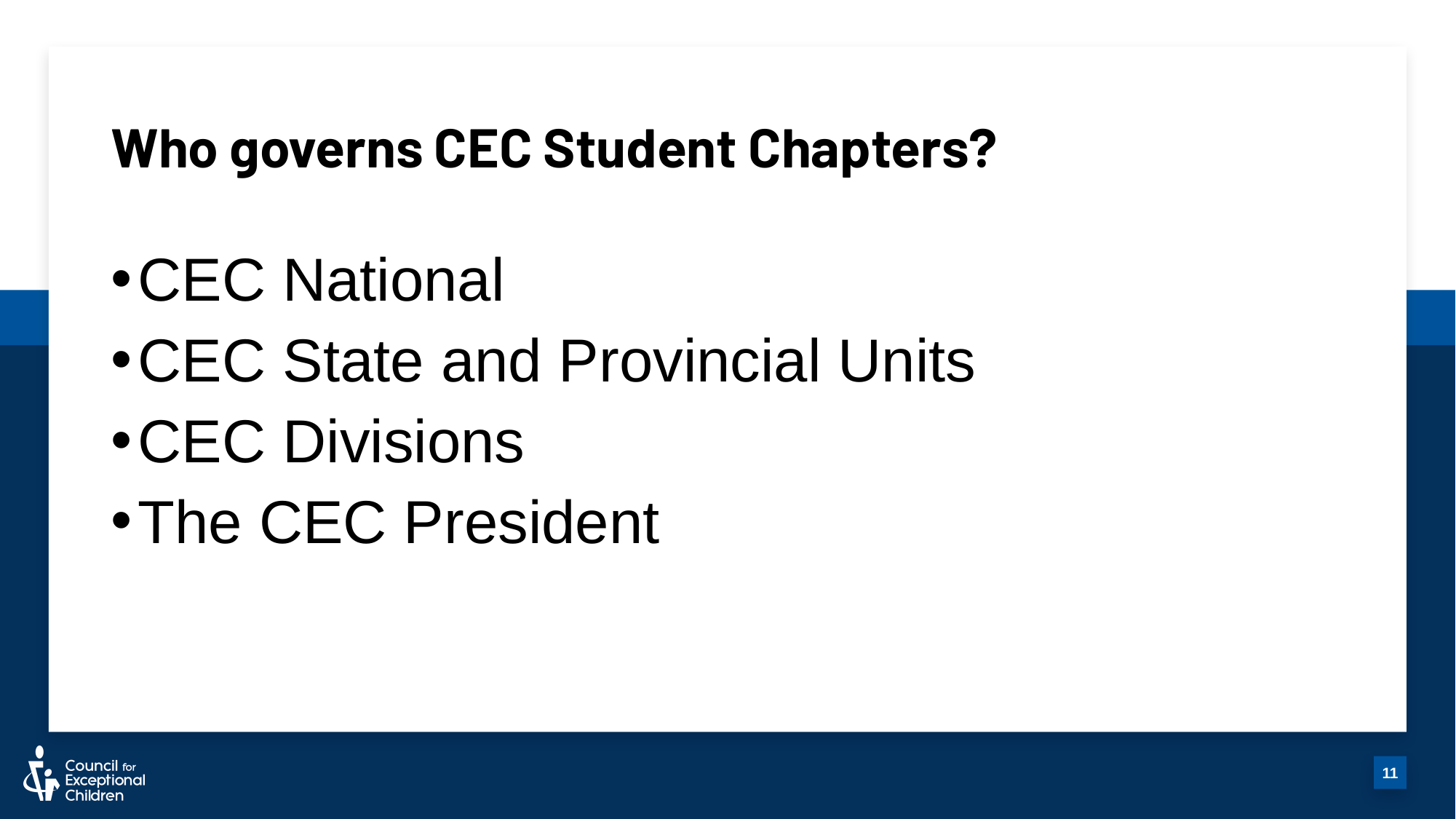

# Who governs CEC Student Chapters?
CEC National
CEC State and Provincial Units
CEC Divisions
The CEC President